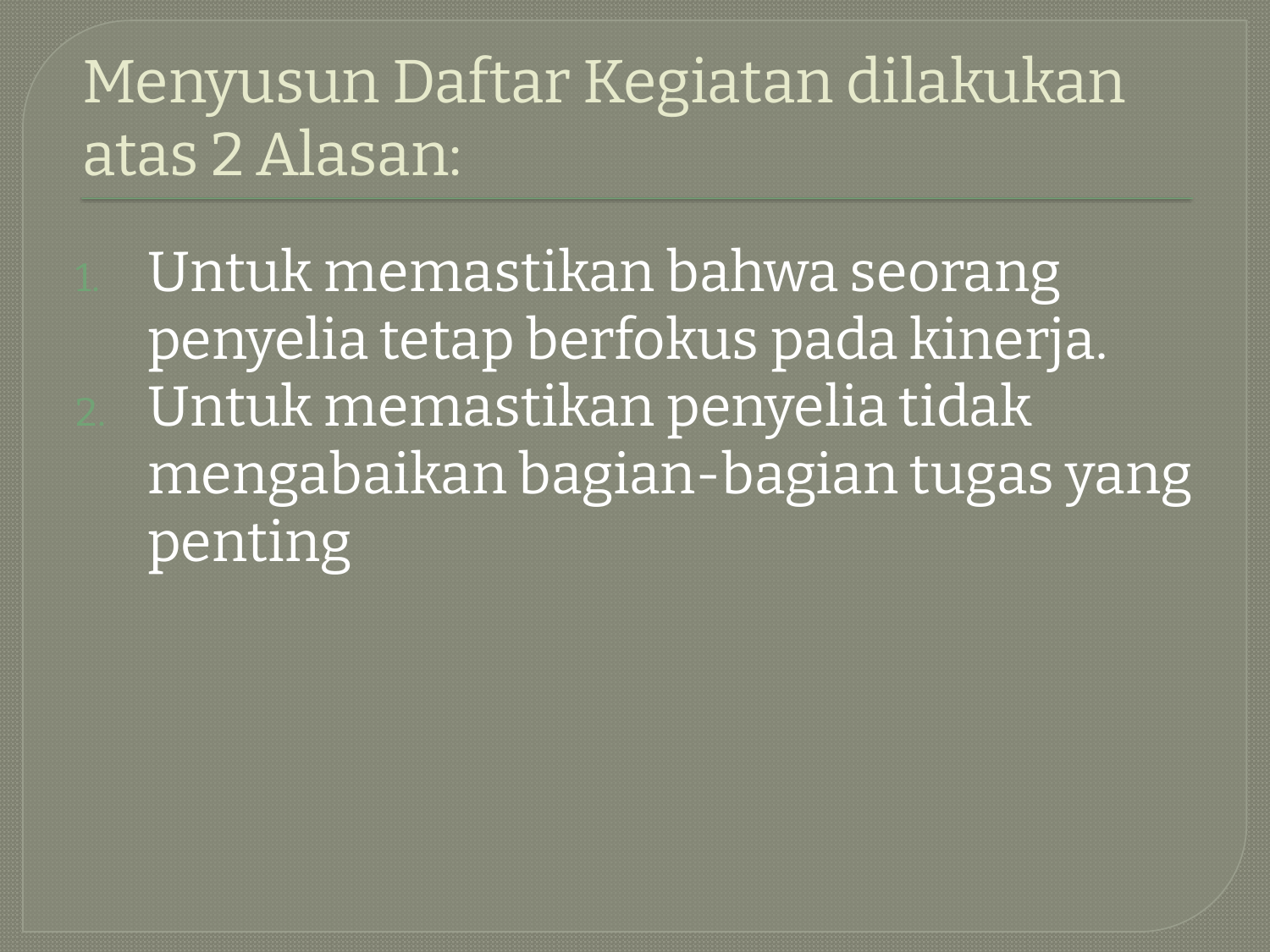

# Menyusun Daftar Kegiatan dilakukan atas 2 Alasan:
Untuk memastikan bahwa seorang penyelia tetap berfokus pada kinerja.
Untuk memastikan penyelia tidak mengabaikan bagian-bagian tugas yang penting